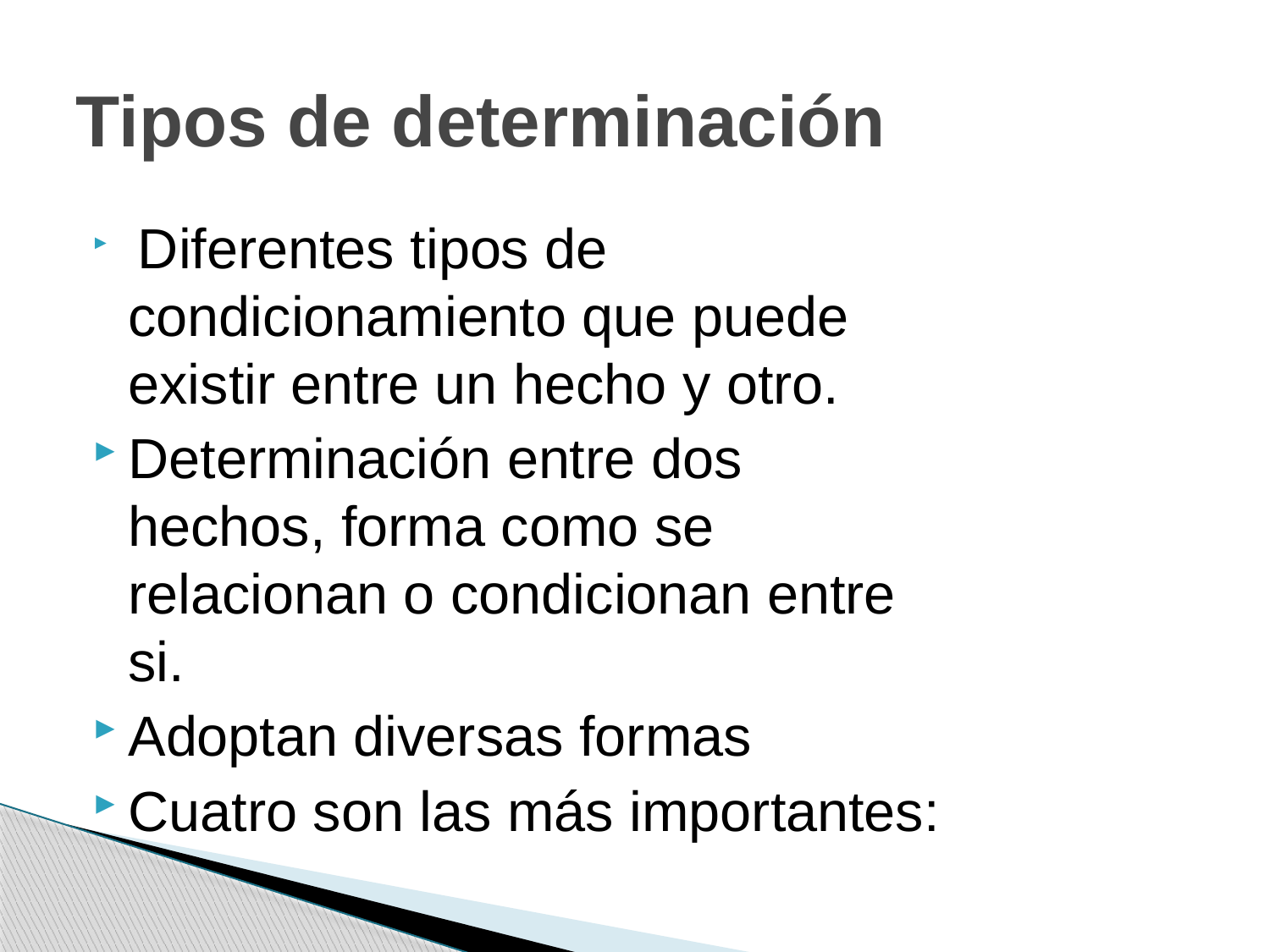

# Tipos de determinación
 Diferentes tipos de condicionamiento que puede existir entre un hecho y otro.
Determinación entre dos hechos, forma como se relacionan o condicionan entre si.
Adoptan diversas formas
Cuatro son las más importantes: